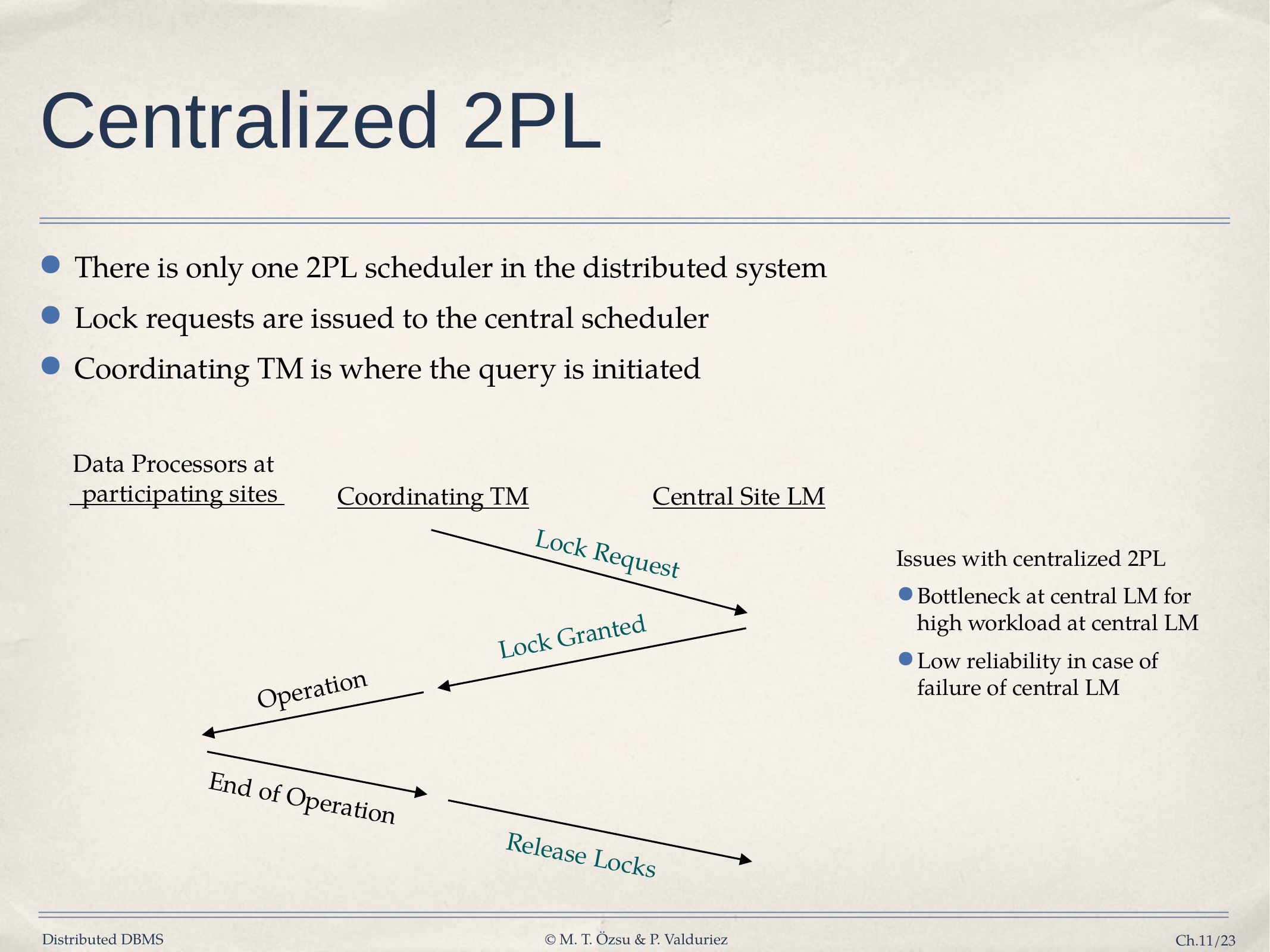

# Centralized 2PL
There is only one 2PL scheduler in the distributed system
Lock requests are issued to the central scheduler
Coordinating TM is where the query is initiated
Data Processors at
  participating sites
Coordinating TM
Central Site LM

Lock Request
Lock Granted

Operation

End of Operation

Release Locks
Issues with centralized 2PL
Bottleneck at central LM for high workload at central LM
Low reliability in case of failure of central LM